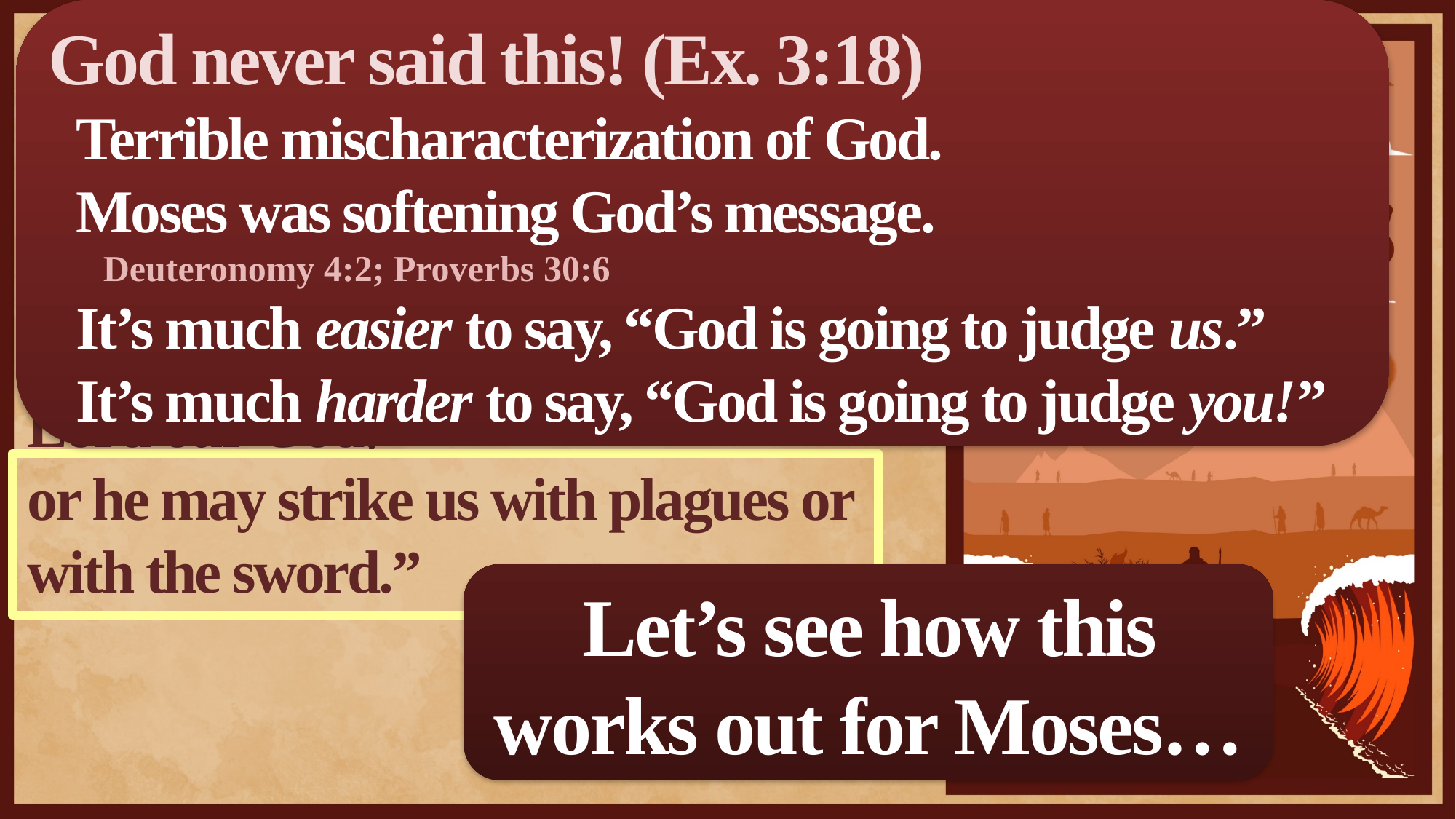

God never said this! (Ex. 3:18)
Terrible mischaracterization of God.
Moses was softening God’s message.
Deuteronomy 4:2; Proverbs 30:6
It’s much easier to say, “God is going to judge us.”
It’s much harder to say, “God is going to judge you!”
(Ex. 5:3) Then Moses and Aaron said,
“The God of the Hebrews has met with us.
Let us take a three-day journey into the wilderness to offer sacrifices to the Lord our God,
or he may strike us with plagues or with the sword.”

Let’s see how this works out for Moses…